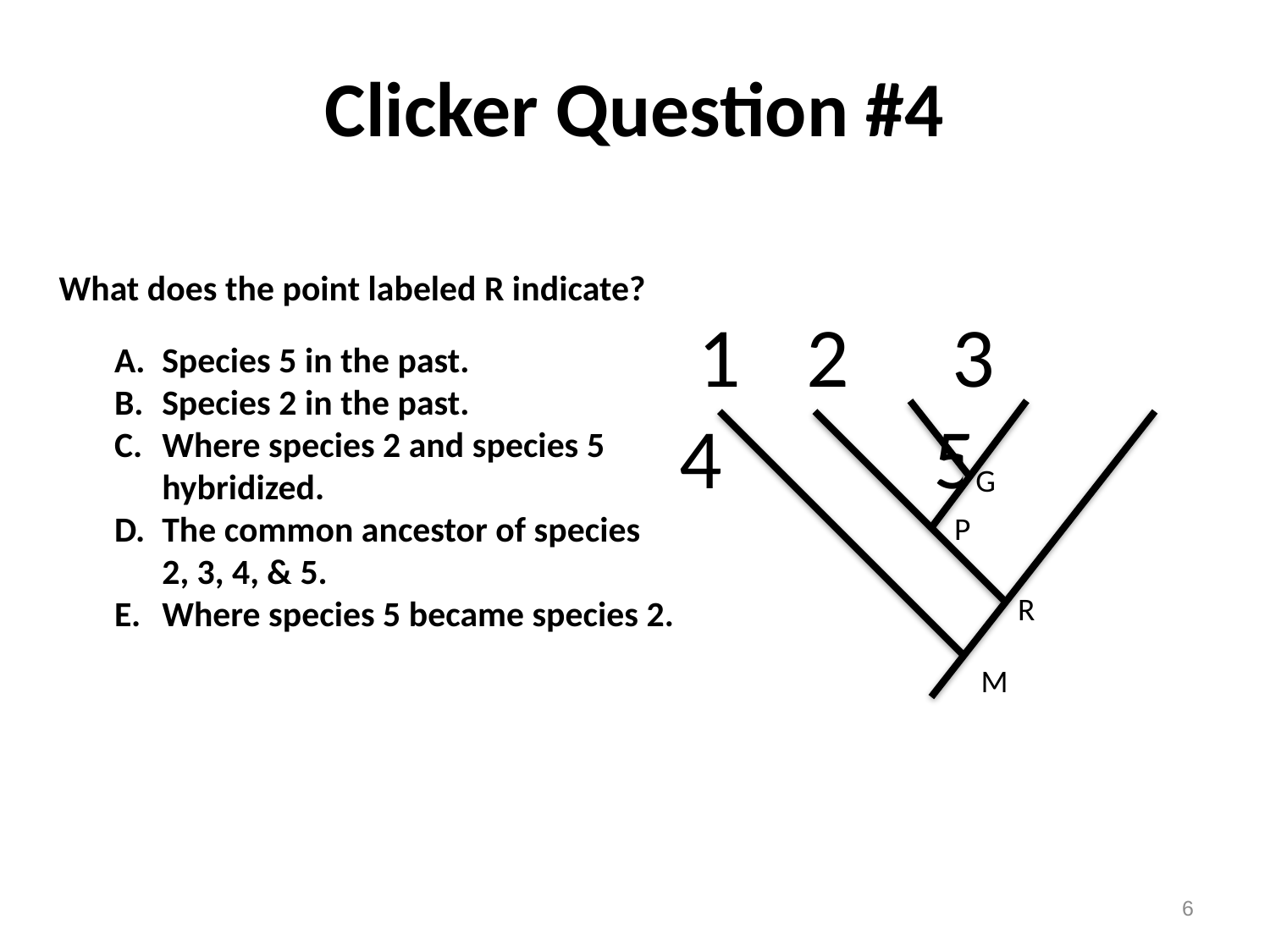

Clicker Question #4
 What does the point labeled R indicate?

Species 5 in the past.
Species 2 in the past.
Where species 2 and species 5 hybridized.
The common ancestor of species 2, 3, 4, & 5.
Where species 5 became species 2.
 1  	2	 3		4		5
G
P
R
M
6